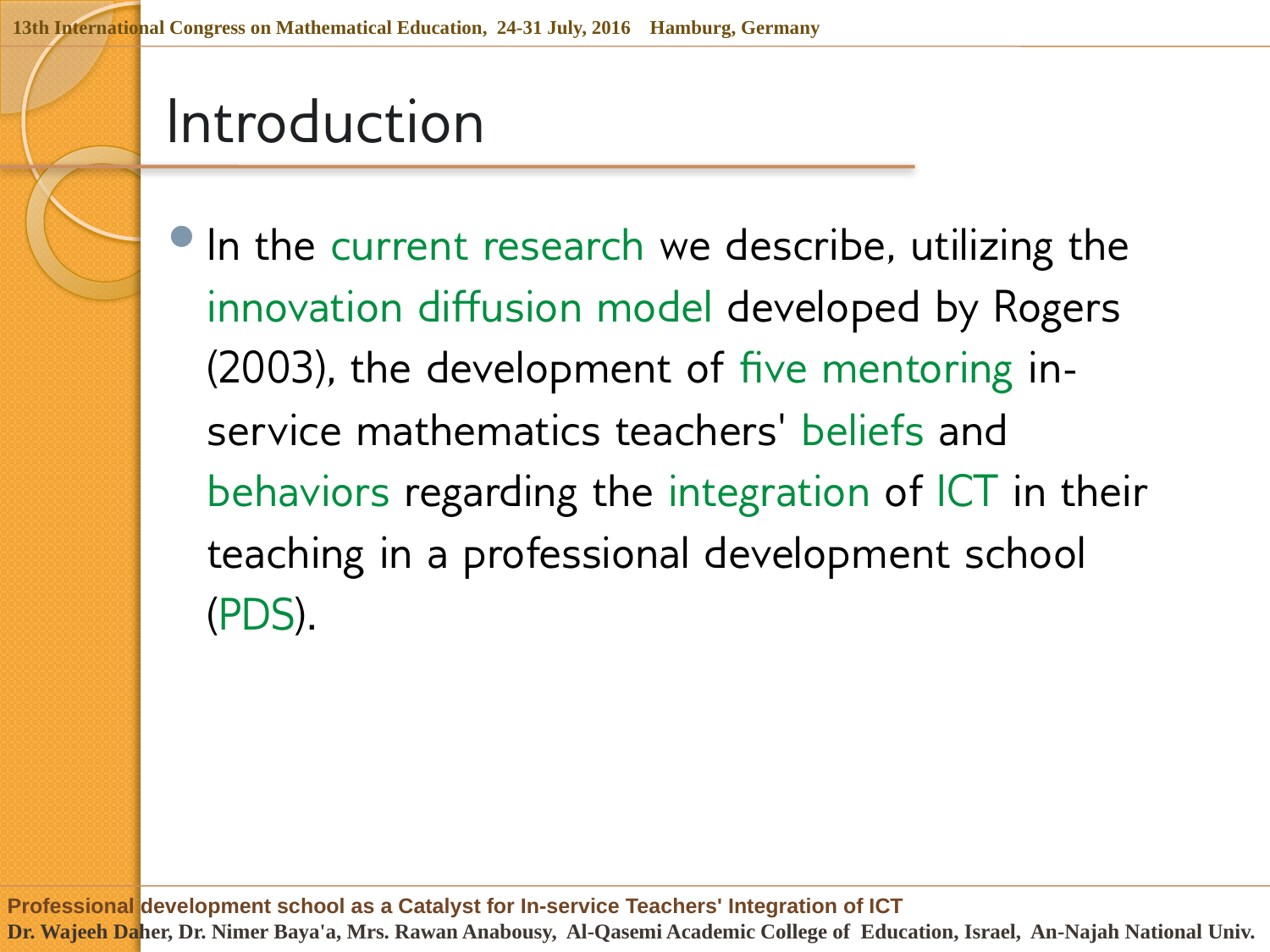

# Introduction
In the current research we describe, utilizing the innovation diffusion model developed by Rogers (2003), the development of five mentoring in-service mathematics teachers' beliefs and behaviors regarding the integration of ICT in their teaching in a professional development school (PDS).